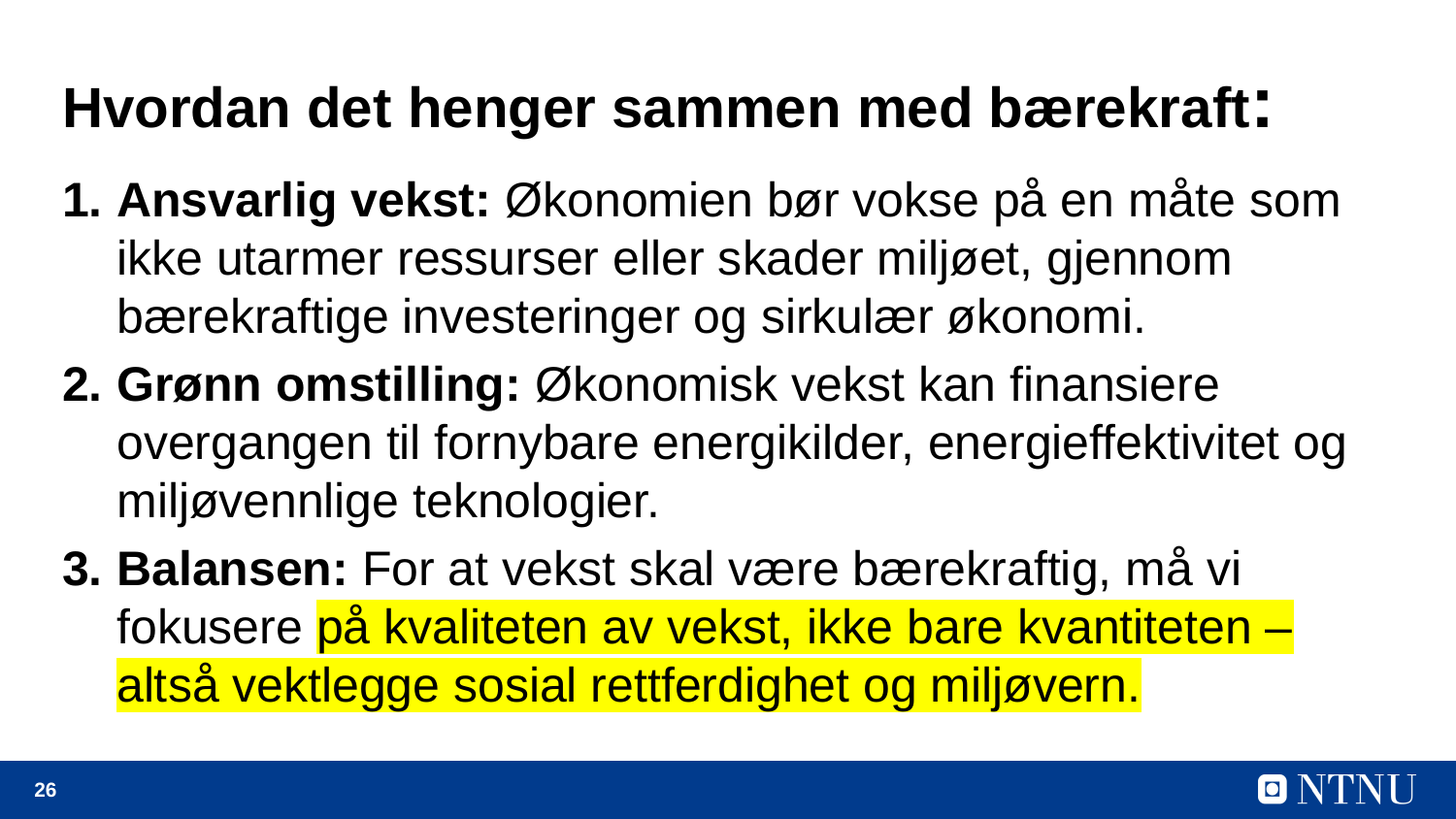

# Hvordan det henger sammen med bærekraft:
Ansvarlig vekst: Økonomien bør vokse på en måte som ikke utarmer ressurser eller skader miljøet, gjennom bærekraftige investeringer og sirkulær økonomi.
Grønn omstilling: Økonomisk vekst kan finansiere overgangen til fornybare energikilder, energieffektivitet og miljøvennlige teknologier.
Balansen: For at vekst skal være bærekraftig, må vi fokusere på kvaliteten av vekst, ikke bare kvantiteten – altså vektlegge sosial rettferdighet og miljøvern.